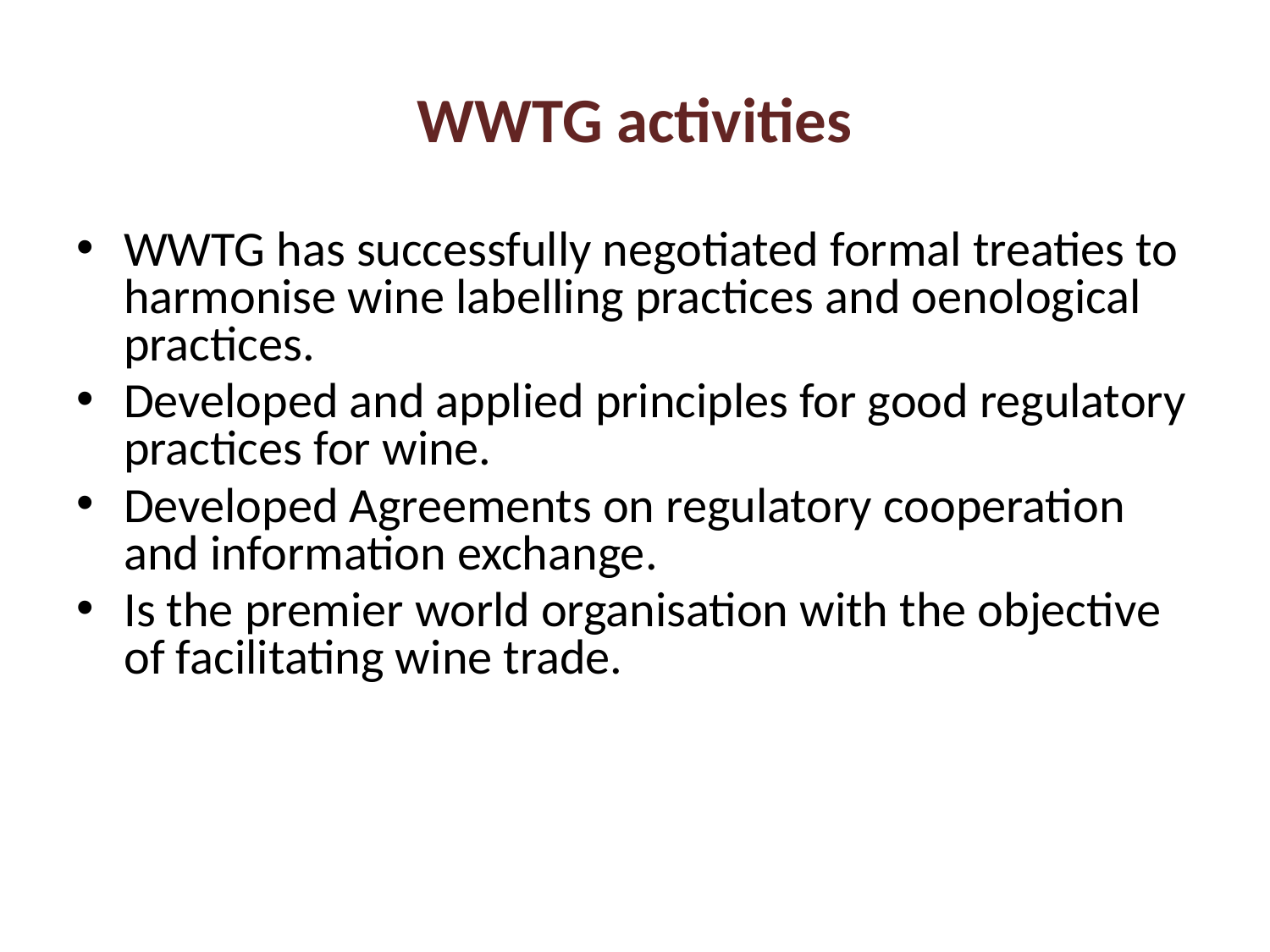

WWTG activities
WWTG has successfully negotiated formal treaties to harmonise wine labelling practices and oenological practices.
Developed and applied principles for good regulatory practices for wine.
Developed Agreements on regulatory cooperation and information exchange.
Is the premier world organisation with the objective of facilitating wine trade.